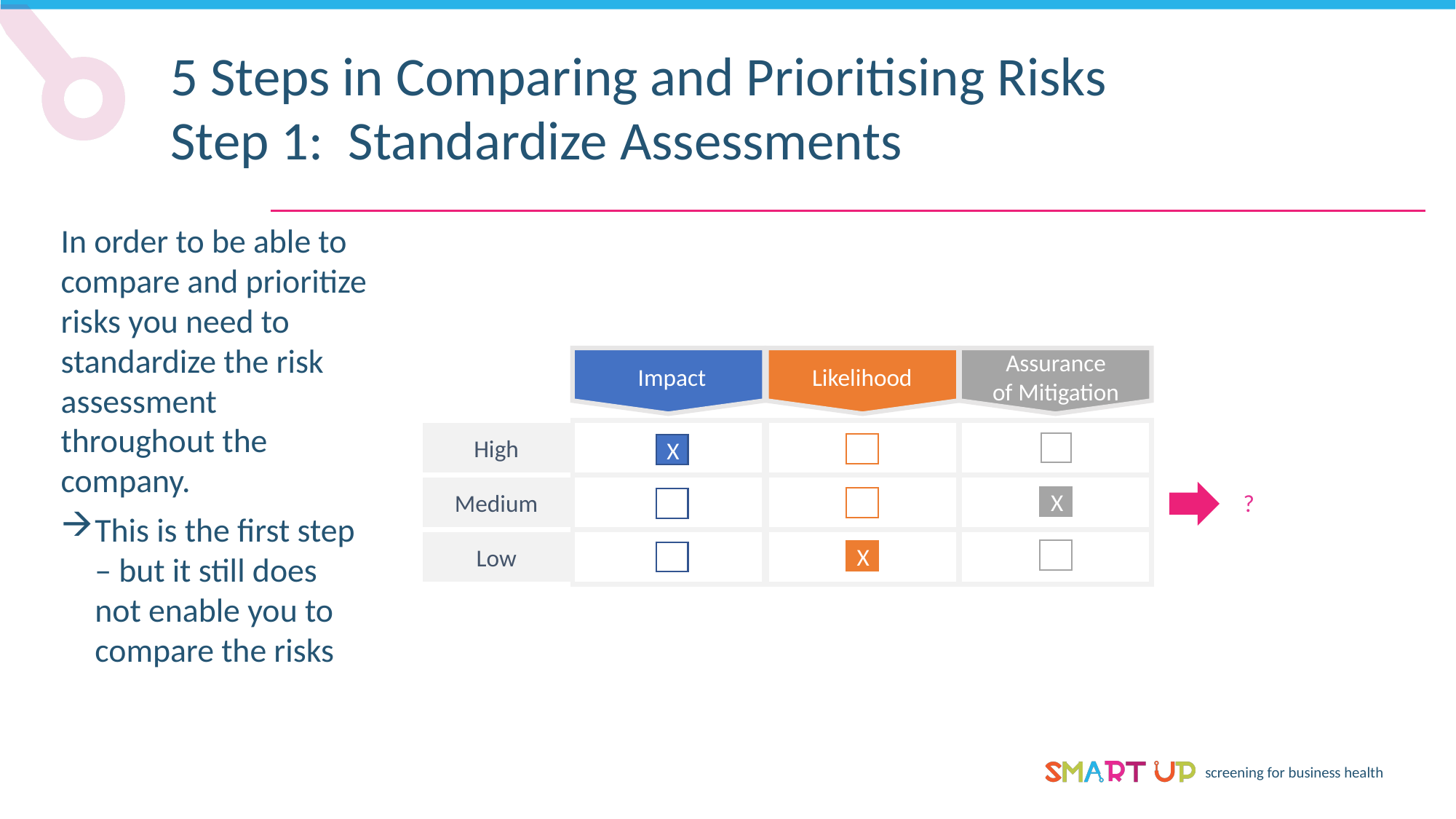

5 Steps in Comparing and Prioritising Risks
Step 1:  Standardize Assessments
In order to be able to compare and prioritize risks you need to standardize the risk assessment throughout the company.
This is the first step – but it still does not enable you to compare the risks

Assurance
of Mitigation

Impact
Likelihood

High

X

Medium
?
X

Low

X